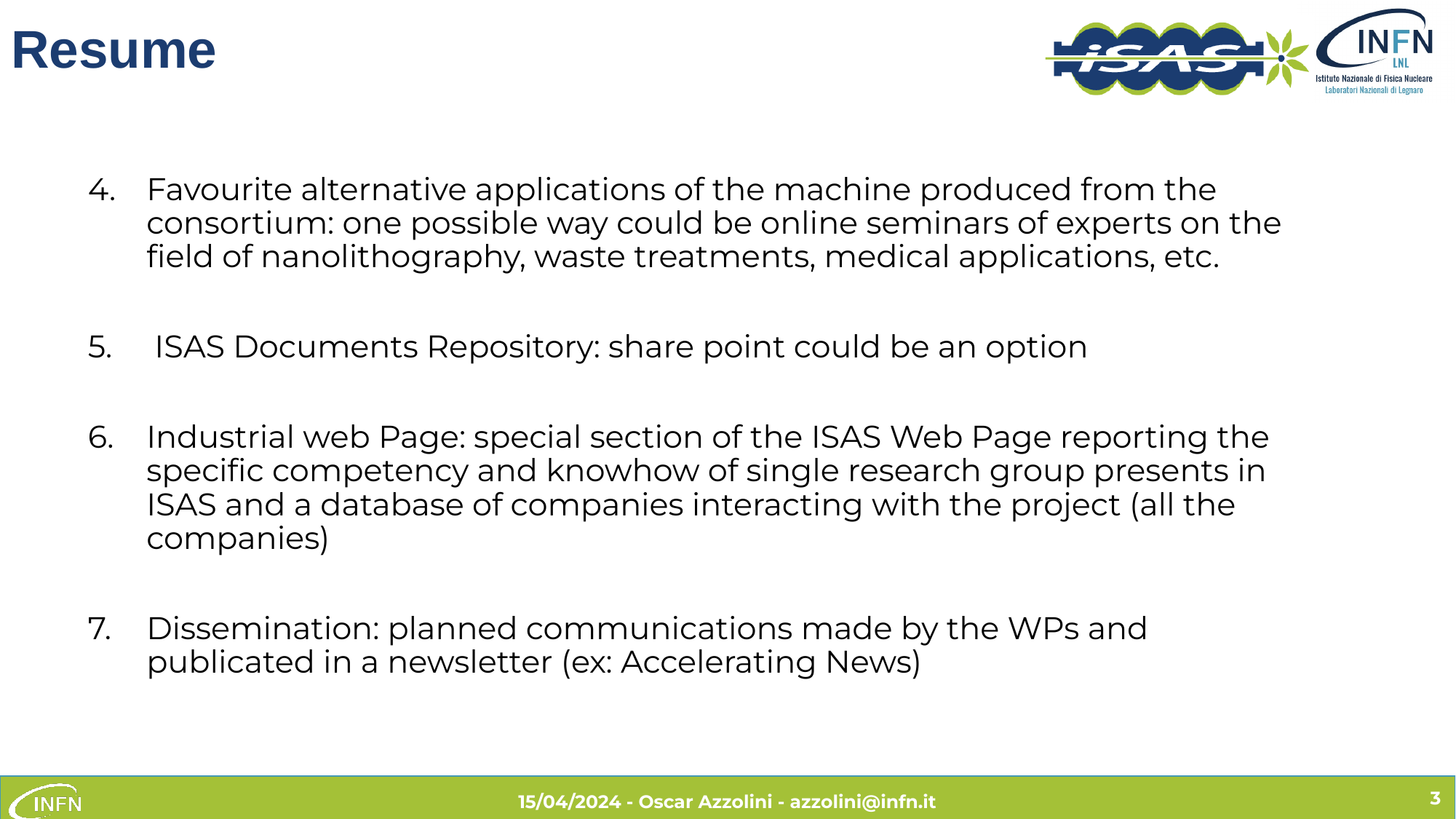

# Resume
Favourite alternative applications of the machine produced from the consortium: one possible way could be online seminars of experts on the field of nanolithography, waste treatments, medical applications, etc.

 ISAS Documents Repository: share point could be an option

Industrial web Page: special section of the ISAS Web Page reporting the specific competency and knowhow of single research group presents in ISAS and a database of companies interacting with the project (all the companies)

Dissemination: planned communications made by the WPs and publicated in a newsletter (ex: Accelerating News)

3